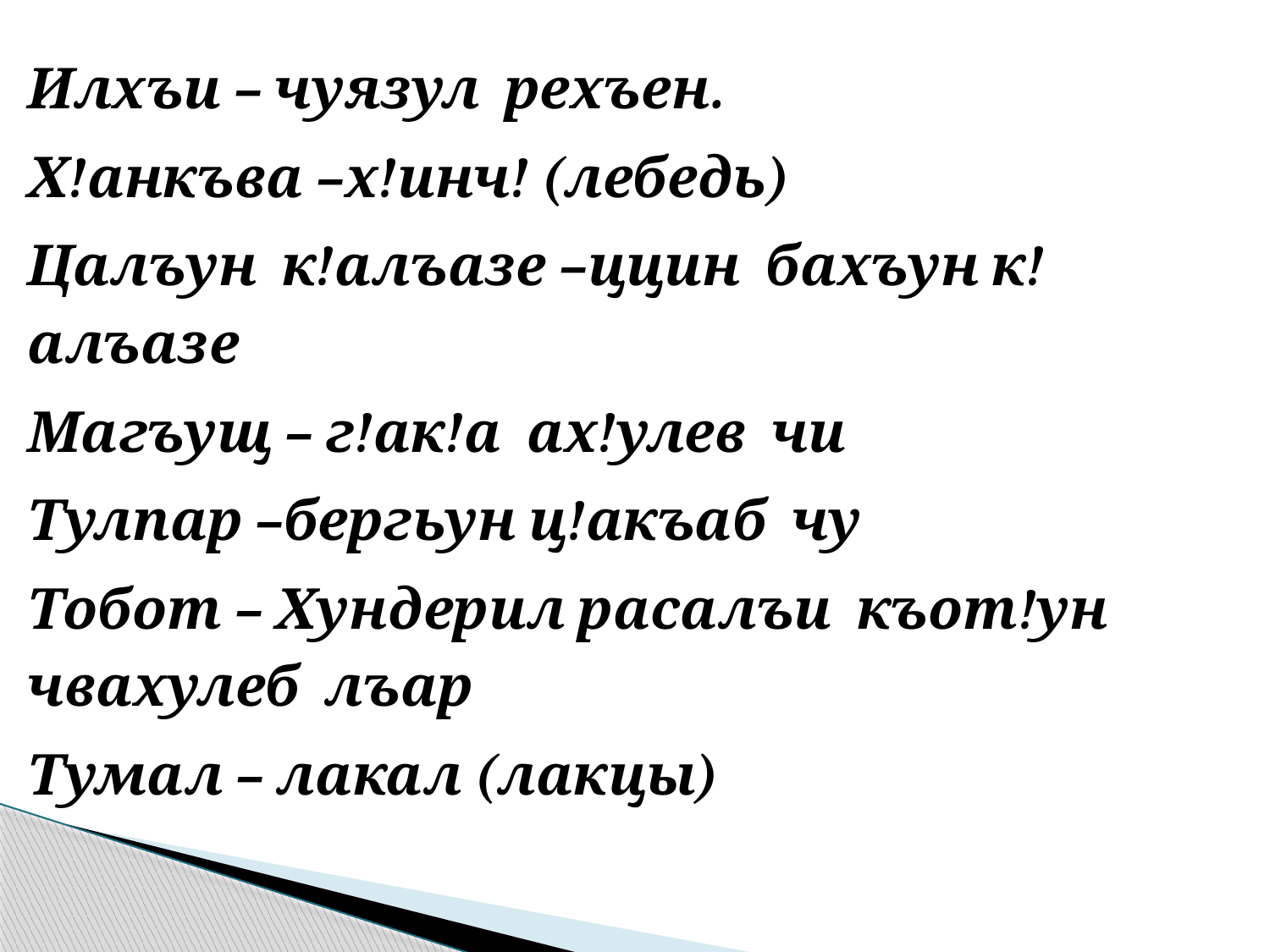

Илхъи – чуязул  рехъен.
Х!анкъва –х!инч! (лебедь)
Цалъун  к!алъазе –ццин  бахъун к!алъазе
Магъущ – г!ак!а  ах!улев  чи
Тулпар –бергьун ц!акъаб  чу
Тобот – Хундерил расалъи  къот!ун  чвахулеб  лъар
Тумал – лакал (лакцы)